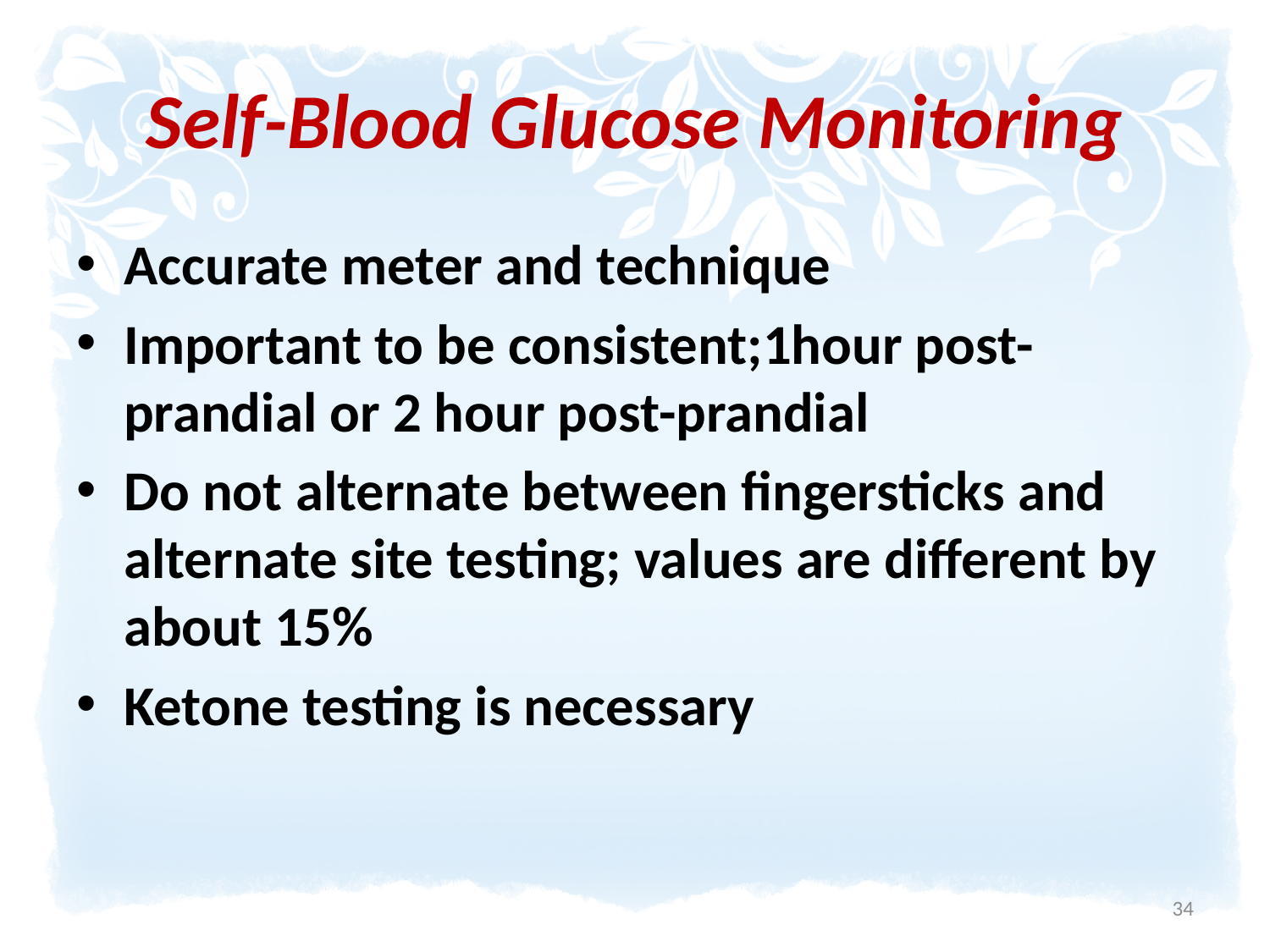

# Self-Blood Glucose Monitoring
Accurate meter and technique
Important to be consistent;1hour post-prandial or 2 hour post-prandial
Do not alternate between fingersticks and alternate site testing; values are different by about 15%
Ketone testing is necessary
34